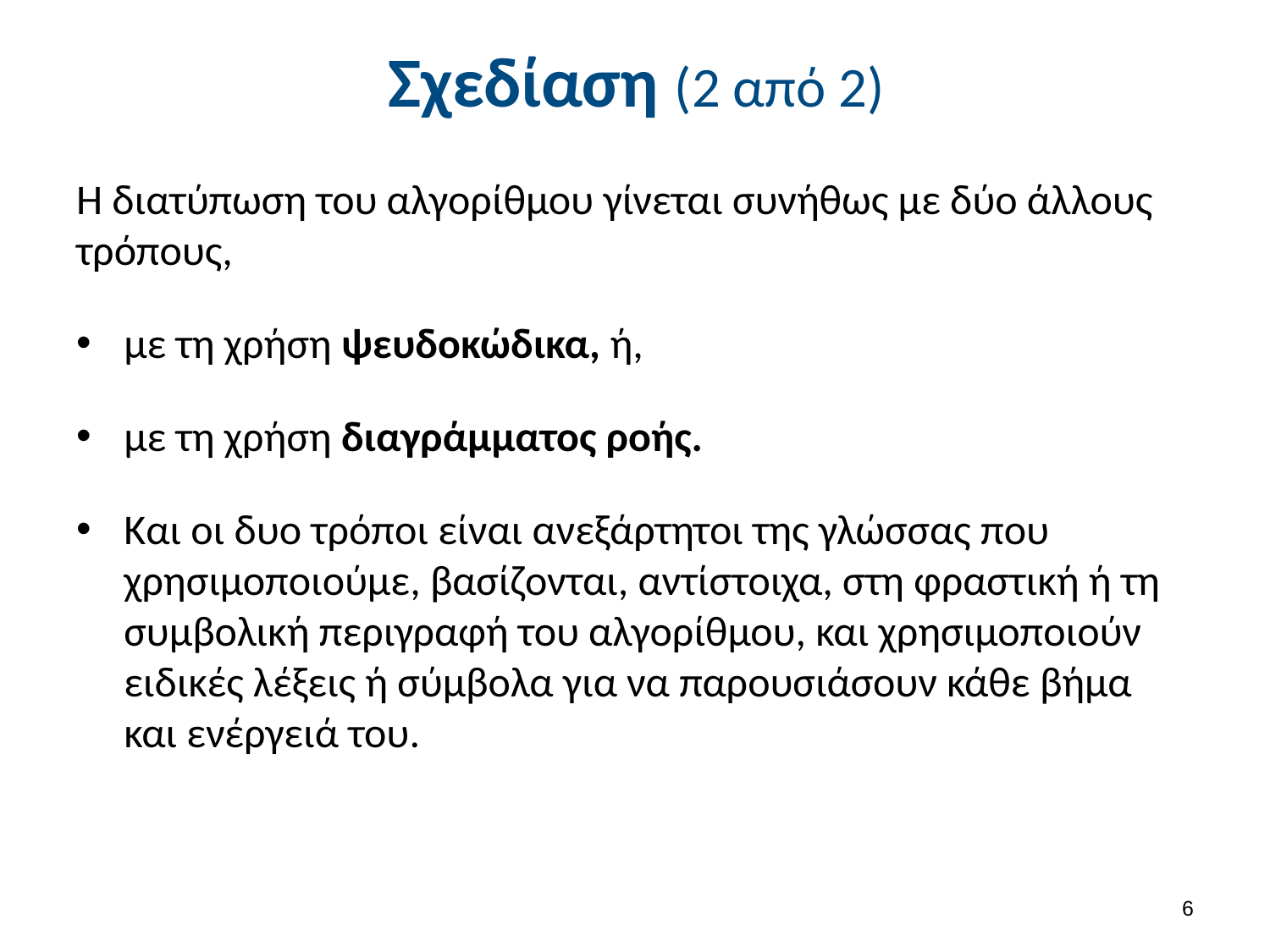

# Σχεδίαση (2 από 2)
Η διατύπωση του αλγορίθμου γίνεται συνήθως με δύο άλλους τρόπους,
με τη χρήση ψευδοκώδικα, ή,
με τη χρήση διαγράμματος ροής.
Και οι δυο τρόποι είναι ανεξάρτητοι της γλώσσας που χρησιμοποιούμε, βασίζονται, αντίστοιχα, στη φραστική ή τη συμβολική περιγραφή του αλγορίθμου, και χρησιμοποιούν ειδικές λέξεις ή σύμβολα για να παρουσιάσουν κάθε βήμα και ενέργειά του.

6